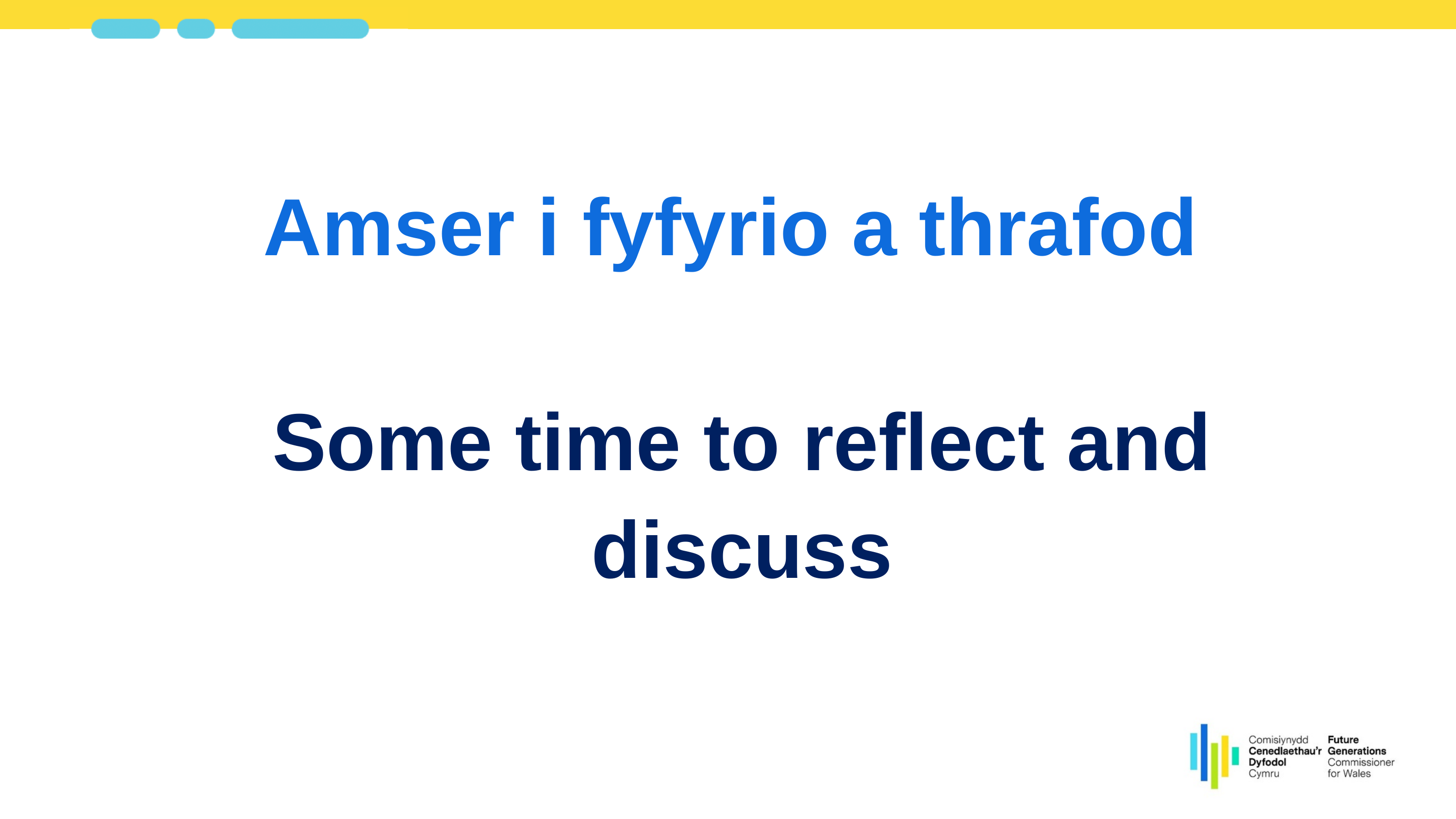

Amser i fyfyrio a thrafod

Some time to reflect and discuss